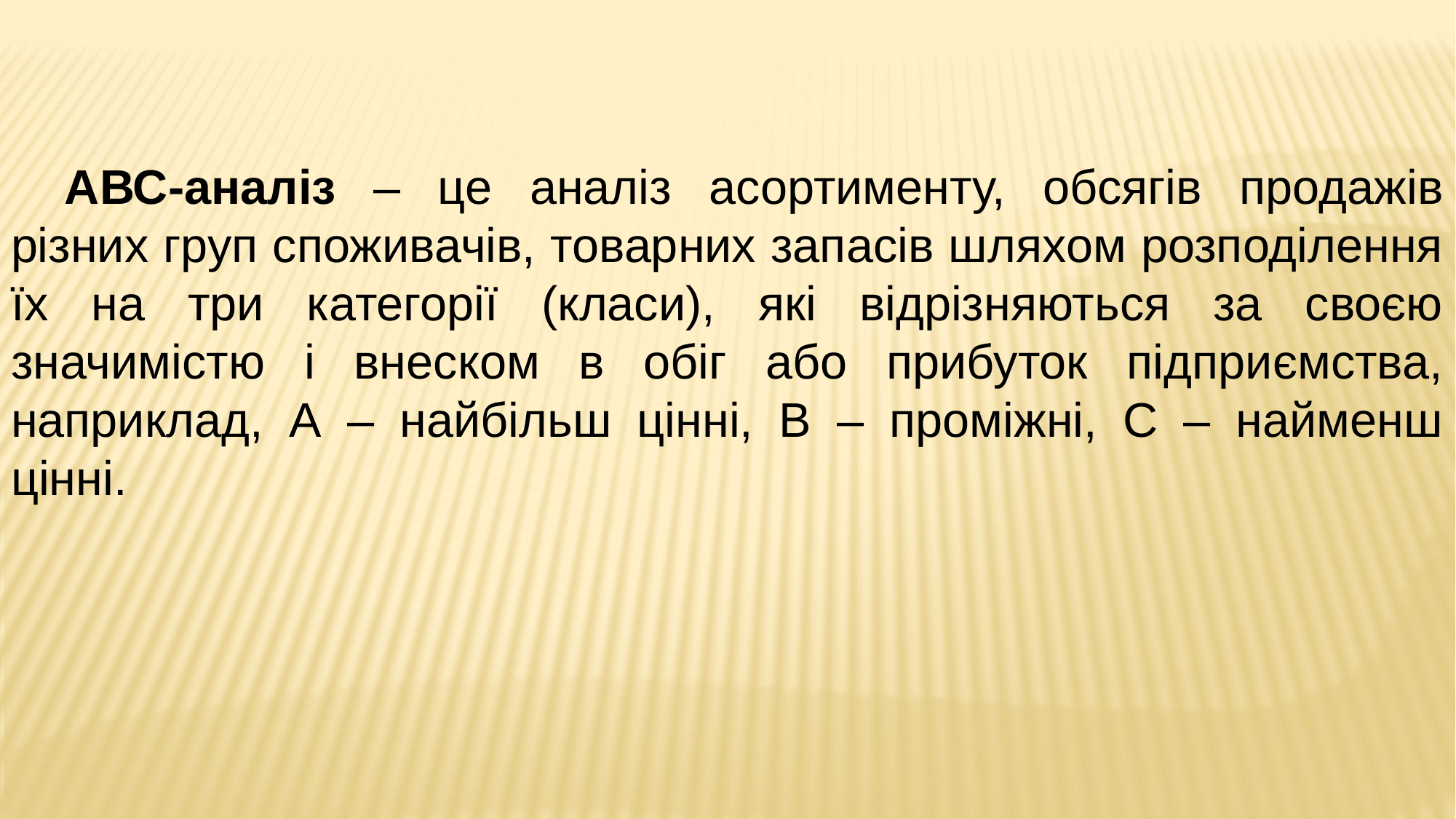

АВС-аналіз – це аналіз асортименту, обсягів продажів різних груп споживачів, товарних запасів шляхом розподілення їх на три категорії (класи), які відрізняються за своєю значимістю і внеском в обіг або прибуток підприємства, наприклад, А – найбільш цінні, В – проміжні, С – найменш цінні.